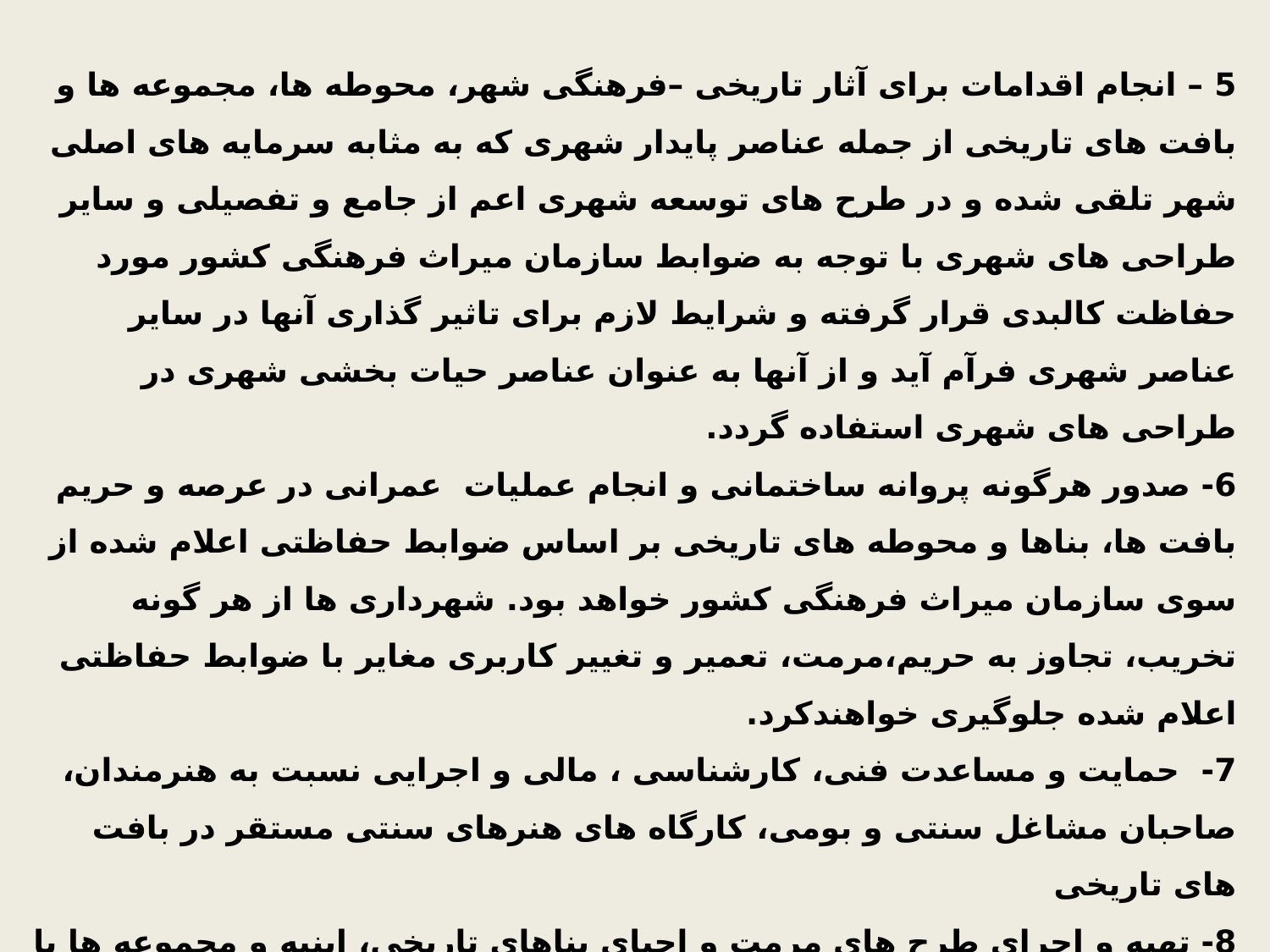

5 – انجام اقدامات برای آثار تاریخی –فرهنگی شهر، محوطه ها، مجموعه ها و بافت های تاریخی از جمله عناصر پایدار شهری که به مثابه سرمایه های اصلی شهر تلقی شده و در طرح های توسعه شهری اعم از جامع و تفصیلی و سایر طراحی های شهری با توجه به ضوابط سازمان میراث فرهنگی کشور مورد حفاظت کالبدی قرار گرفته و شرایط لازم برای تاثیر گذاری آنها در سایر عناصر شهری فرآم آید و از آنها به عنوان عناصر حیات بخشی شهری در طراحی های شهری استفاده گردد.
6- صدور هرگونه پروانه ساختمانی و انجام عملیات  عمرانی در عرصه و حریم بافت ها، بناها و محوطه های تاریخی بر اساس ضوابط حفاظتی اعلام شده از سوی سازمان میراث فرهنگی کشور خواهد بود. شهرداری ها از هر گونه تخریب، تجاوز به حریم،مرمت، تعمیر و تغییر کاربری مغایر با ضوابط حفاظتی اعلام شده جلوگیری خواهندکرد.
7-  حمایت و مساعدت فنی، کارشناسی ، مالی و اجرایی نسبت به هنرمندان، صاحبان مشاغل سنتی و بومی، کارگاه های هنرهای سنتی مستقر در بافت های تاریخی
8- تهیه و اجرای طرح های مرمت و احیای بناهای تاریخی، ابنیه و مجموعه ها با همکاری و نظارت سازمان میراث فرهنگی و اقدامات لازم جهت تصویب آن توسط سازمان مذکور